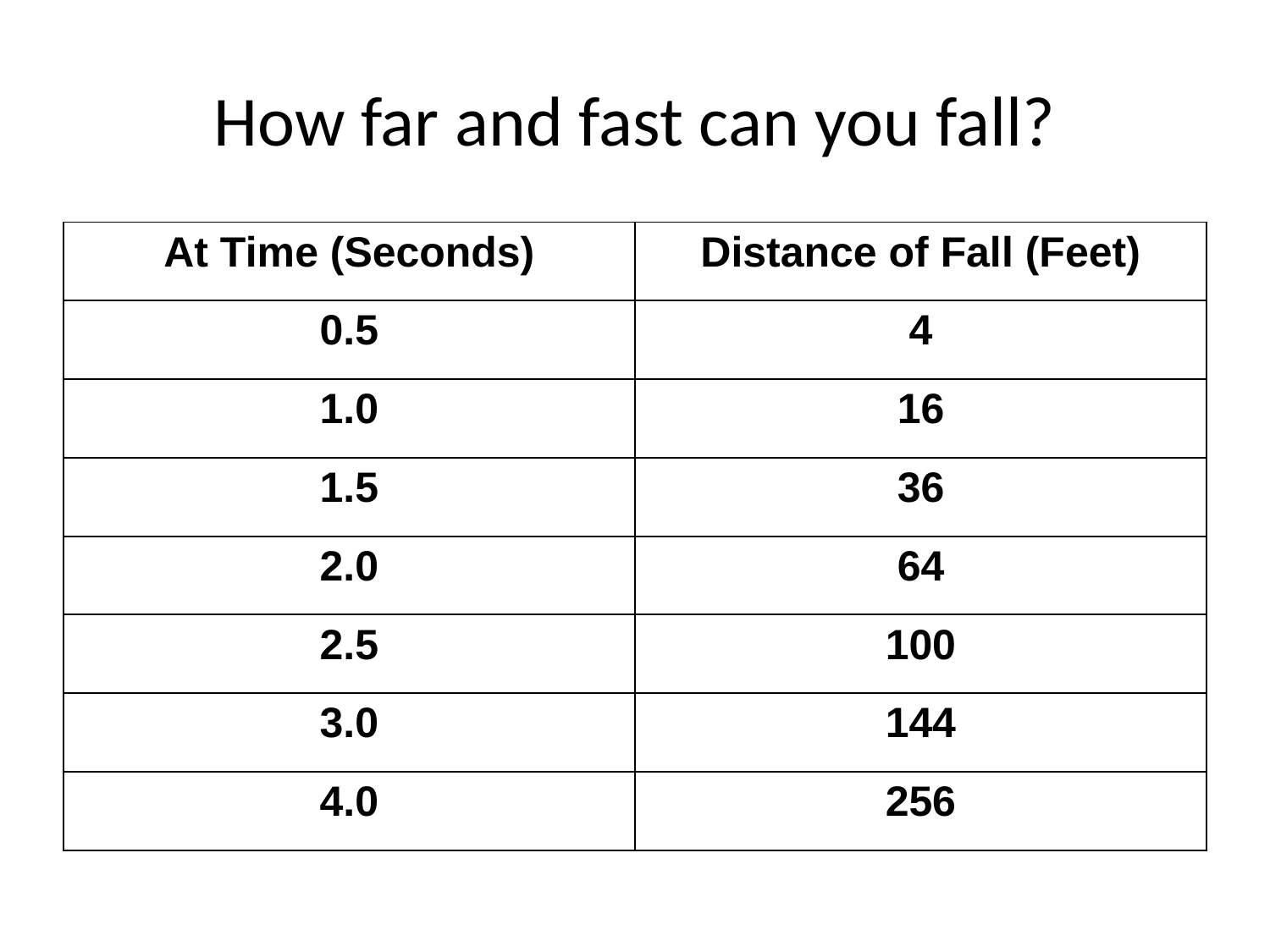

# How far and fast can you fall?
| At Time (Seconds) | Distance of Fall (Feet) |
| --- | --- |
| 0.5 | 4 |
| 1.0 | 16 |
| 1.5 | 36 |
| 2.0 | 64 |
| 2.5 | 100 |
| 3.0 | 144 |
| 4.0 | 256 |